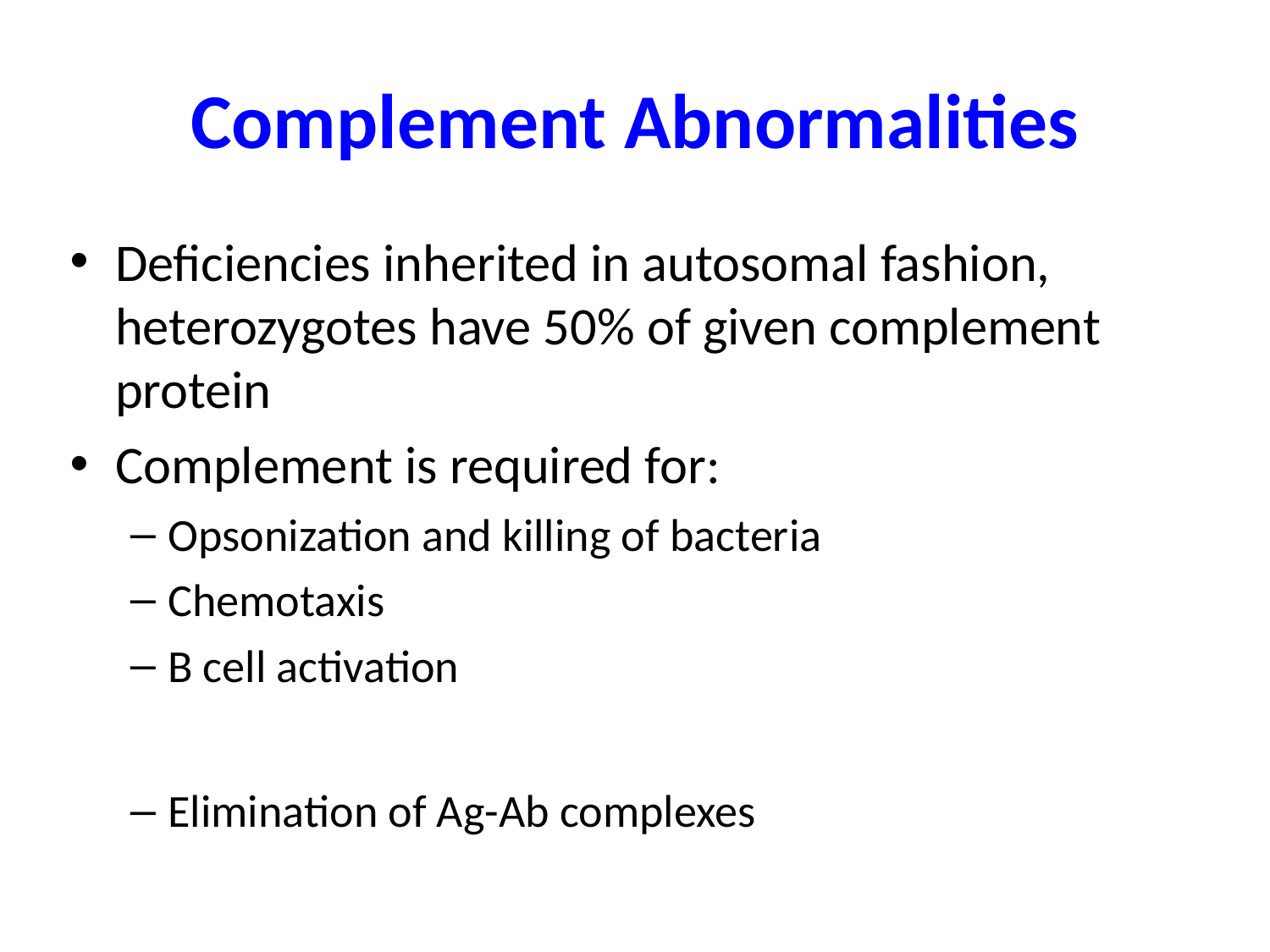

# Complement Abnormalities
Deficiencies inherited in autosomal fashion, heterozygotes have 50% of given complement protein
Complement is required for:
Opsonization and killing of bacteria
Chemotaxis
B cell activation

Elimination of Ag-Ab complexes